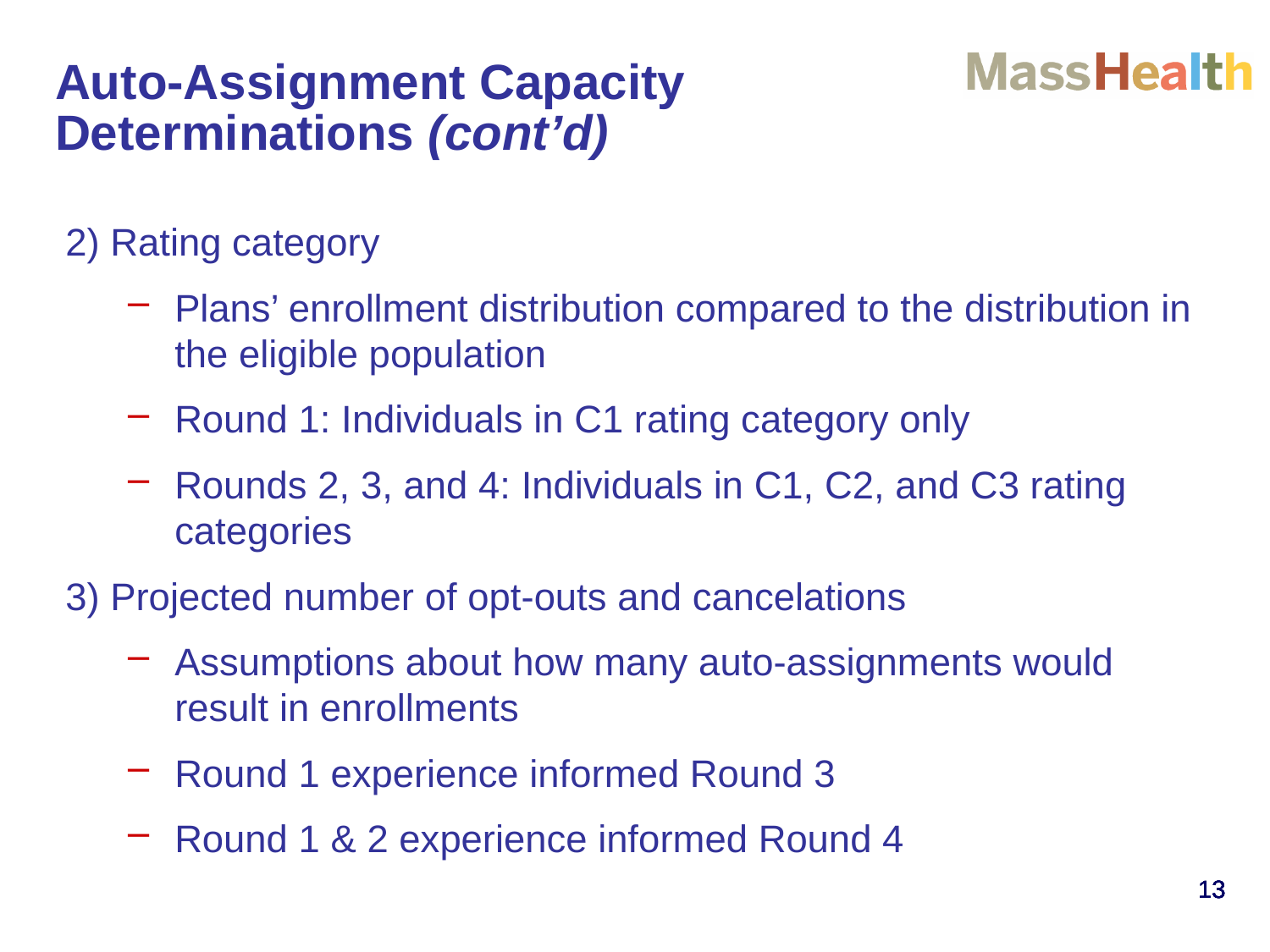

# Auto-Assignment Capacity Determinations (cont’d)
2) Rating category
Plans’ enrollment distribution compared to the distribution in the eligible population
Round 1: Individuals in C1 rating category only
Rounds 2, 3, and 4: Individuals in C1, C2, and C3 rating categories
3) Projected number of opt-outs and cancelations
Assumptions about how many auto-assignments would result in enrollments
Round 1 experience informed Round 3
Round 1 & 2 experience informed Round 4
13
13
13
13
13
13